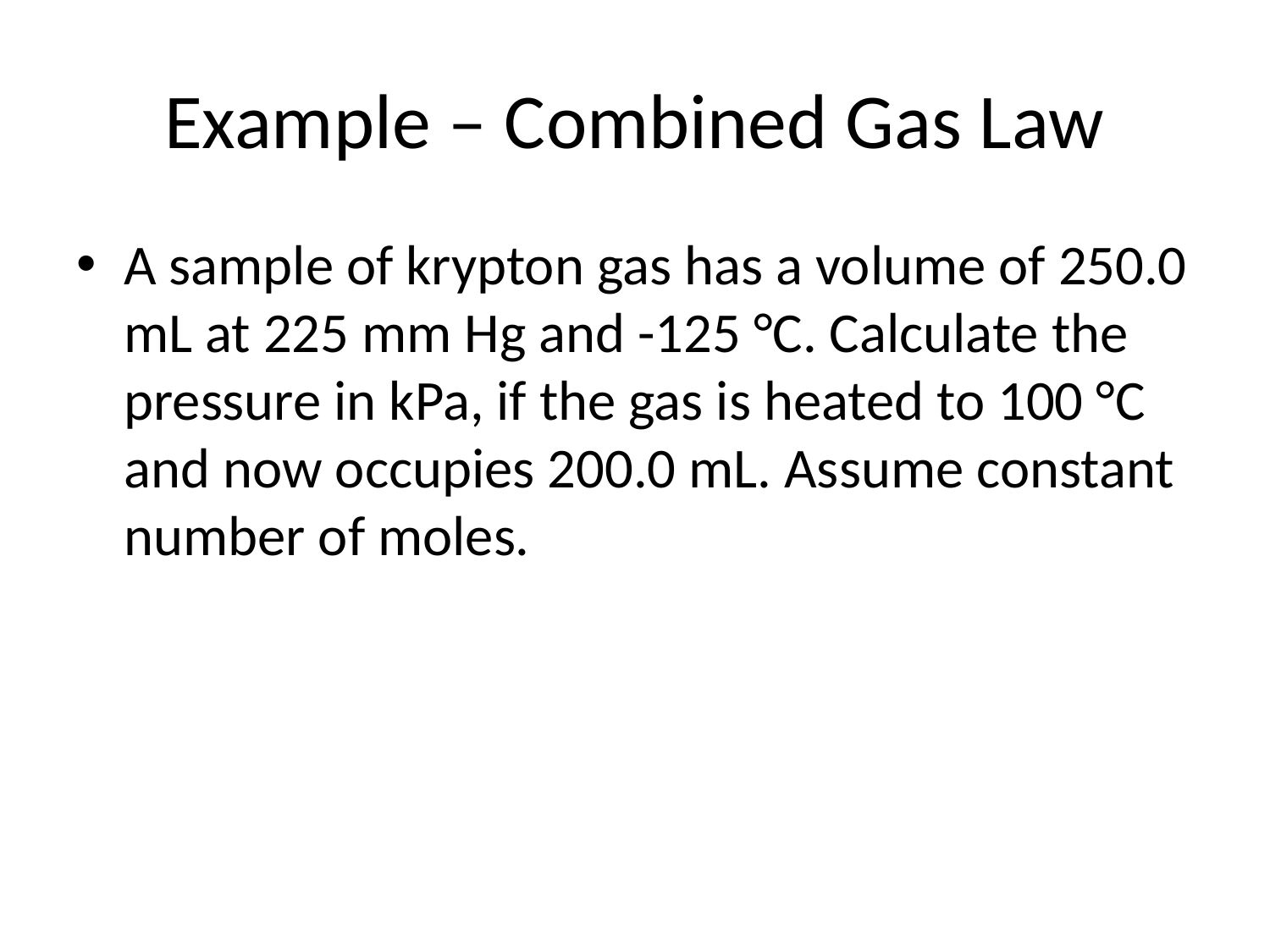

# Example – Combined Gas Law
A sample of krypton gas has a volume of 250.0 mL at 225 mm Hg and -125 °C. Calculate the pressure in kPa, if the gas is heated to 100 °C and now occupies 200.0 mL. Assume constant number of moles.